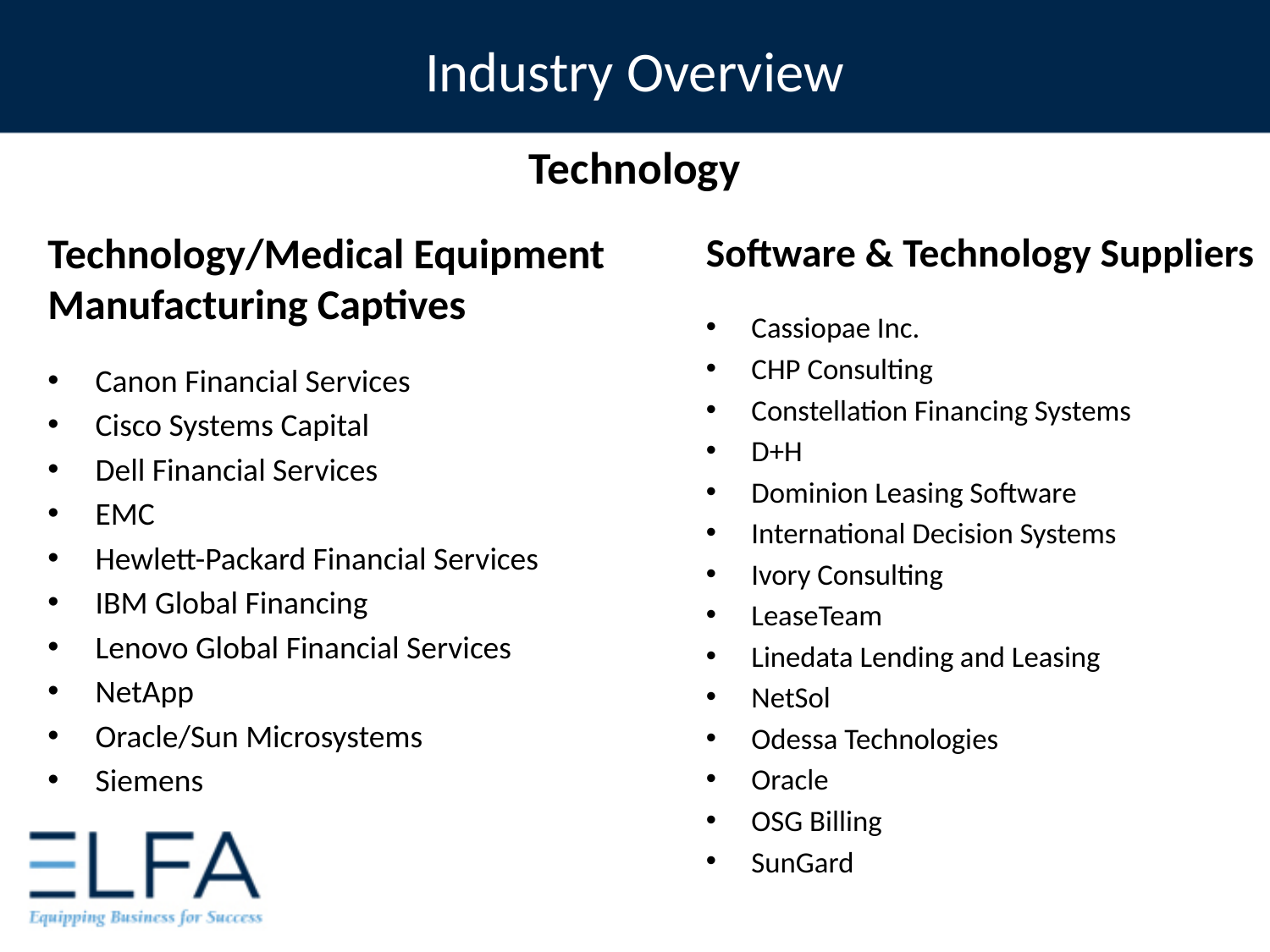

Industry Overview
# Technology
Technology/Medical Equipment Manufacturing Captives

Canon Financial Services
Cisco Systems Capital
Dell Financial Services
EMC
Hewlett-Packard Financial Services
IBM Global Financing
Lenovo Global Financial Services
NetApp
Oracle/Sun Microsystems
Siemens

Software & Technology Suppliers

Cassiopae Inc.
CHP Consulting
Constellation Financing Systems
D+H
Dominion Leasing Software
International Decision Systems
Ivory Consulting
LeaseTeam
Linedata Lending and Leasing
NetSol
Odessa Technologies
Oracle
OSG Billing
SunGard